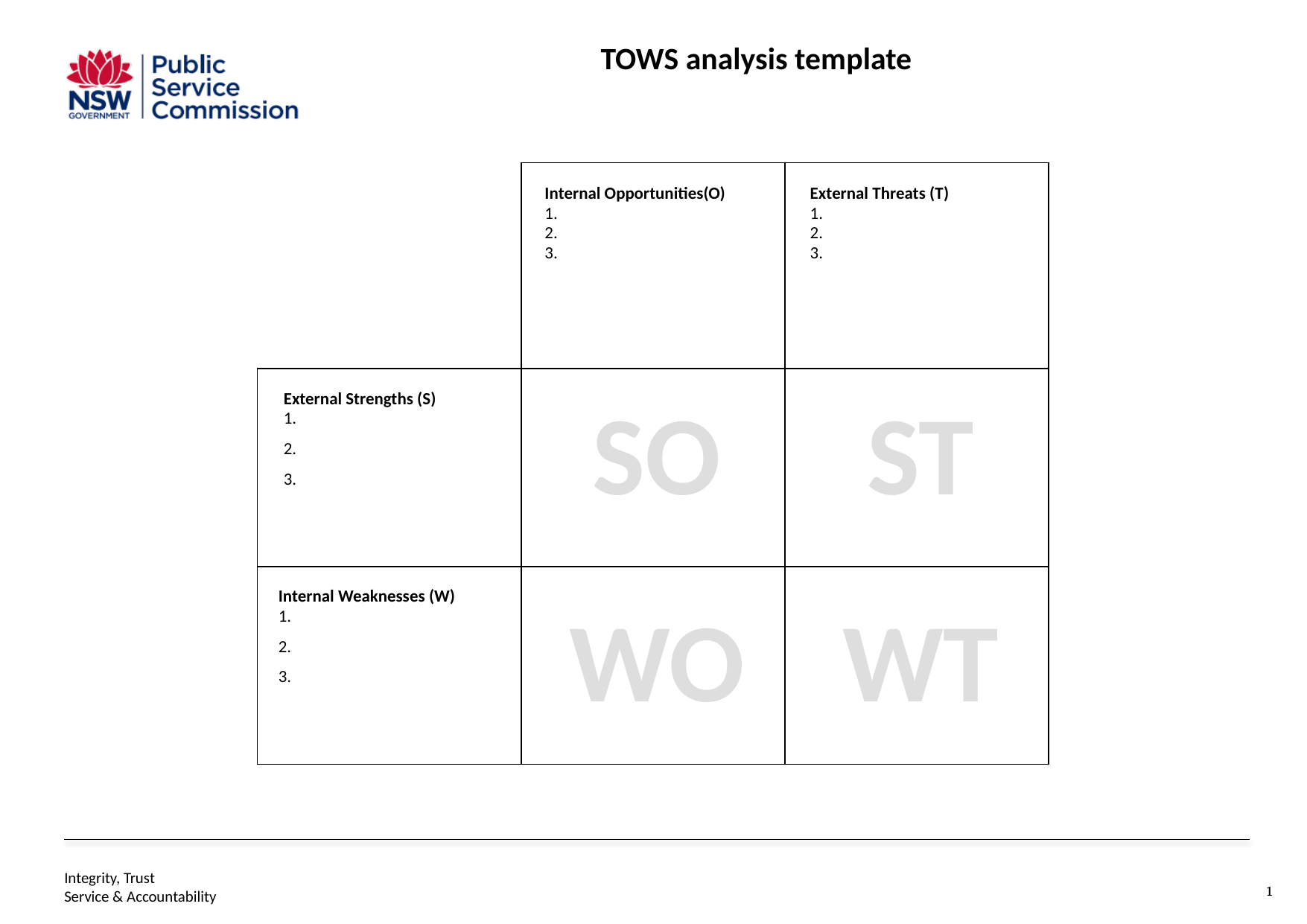

TOWS analysis template
|  | Internal Opportunities(O) 1. 2. 3. | External Threats (T) 1. 2. 3. |
| --- | --- | --- |
| External Strengths (S) 1. 2. 3. | SO | ST |
| Internal Weaknesses (W) 1. 2. 3. | WO | WT |
Integrity, Trust
Service & Accountability